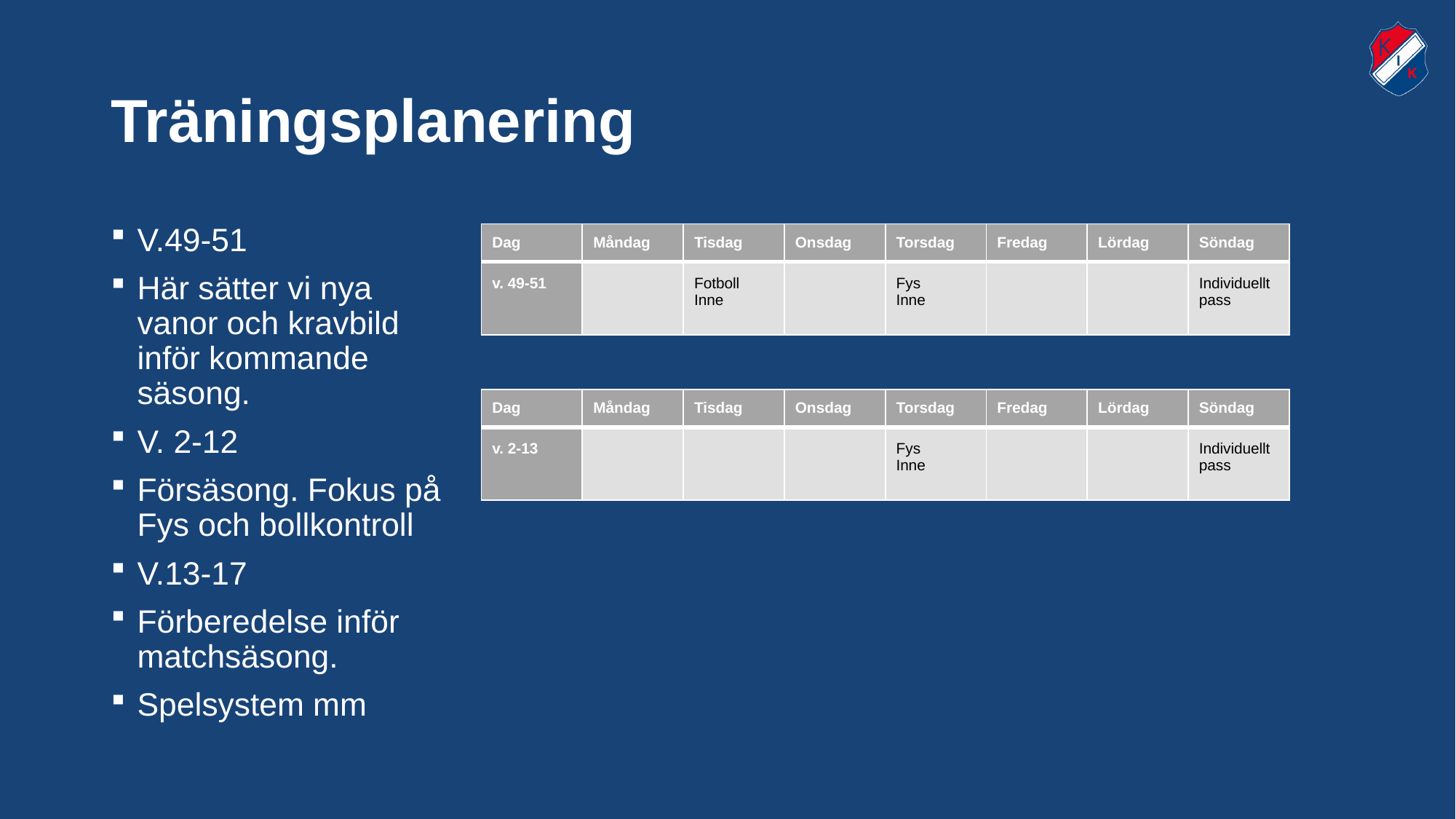

# Träningsplanering
V.49-51
Här sätter vi nya vanor och kravbild inför kommande säsong.
V. 2-12
Försäsong. Fokus på Fys och bollkontroll
V.13-17
Förberedelse inför matchsäsong.
Spelsystem mm

| Dag | Måndag | Tisdag | Onsdag | Torsdag | Fredag | Lördag | Söndag |
| --- | --- | --- | --- | --- | --- | --- | --- |
| v. 49-51 |  | Fotboll Inne |  | Fys Inne |  |  | Individuellt pass |
| Dag | Måndag | Tisdag | Onsdag | Torsdag | Fredag | Lördag | Söndag |
| --- | --- | --- | --- | --- | --- | --- | --- |
| v. 2-13 |  |  |  | Fys Inne |  |  | Individuellt pass |